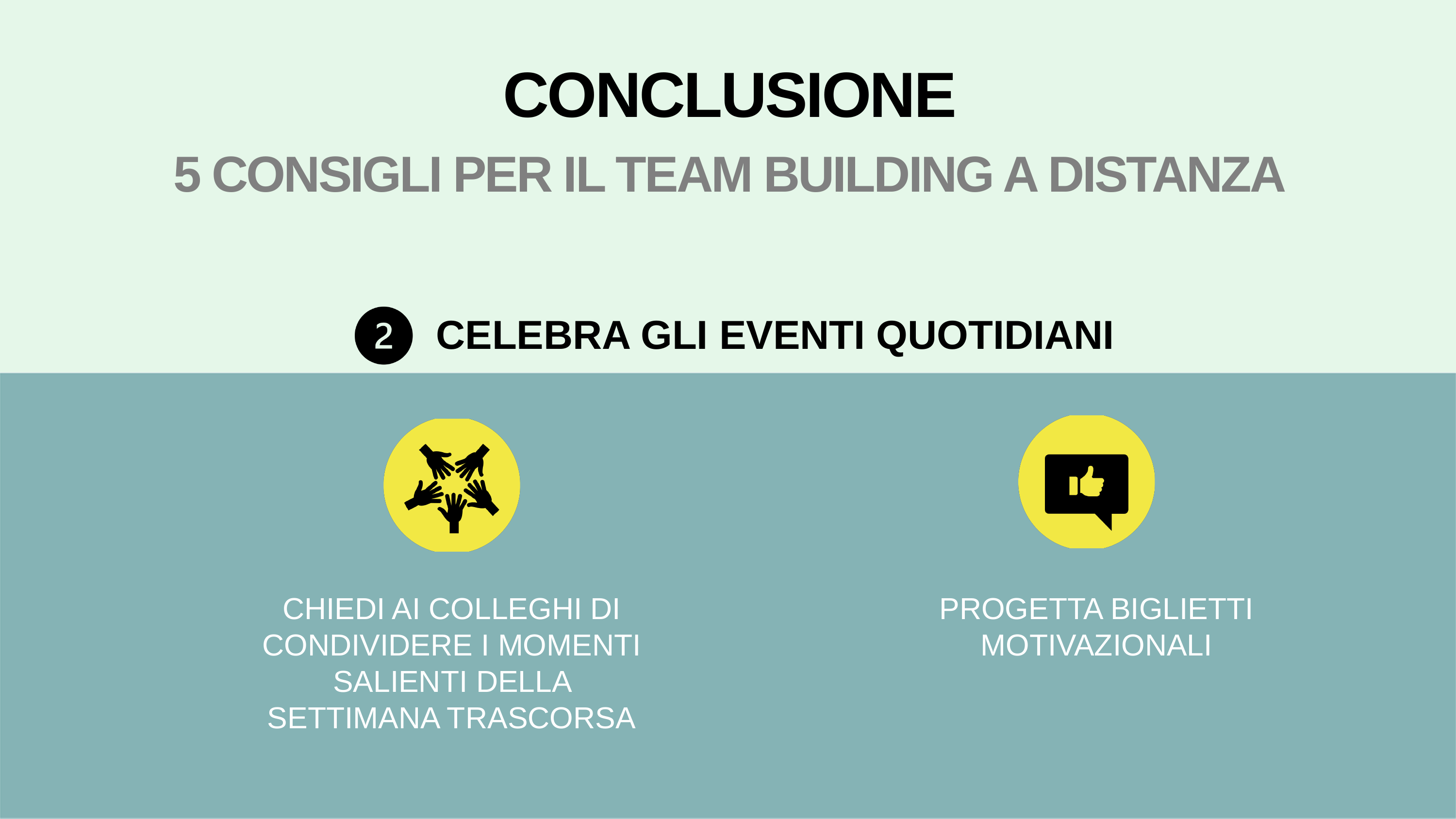

CONCLUSIONE
5 CONSIGLI PER IL TEAM BUILDING A DISTANZA

CELEBRA GLI EVENTI QUOTIDIANI

CHIEDI AI COLLEGHI DI CONDIVIDERE I MOMENTI SALIENTI DELLA SETTIMANA TRASCORSA
PROGETTA BIGLIETTI MOTIVAZIONALI